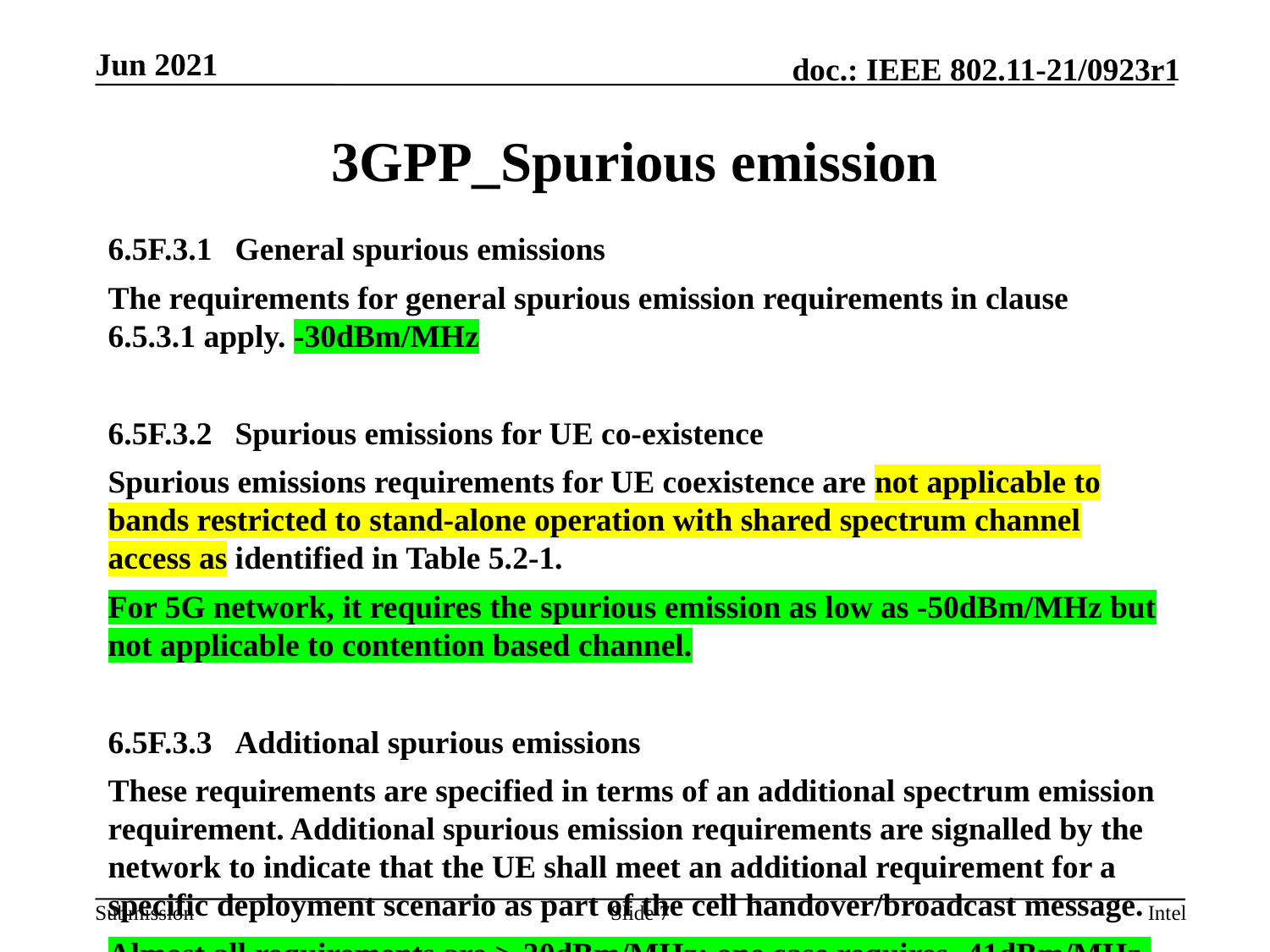

# 3GPP_Spurious emission
6.5F.3.1	General spurious emissions
The requirements for general spurious emission requirements in clause 6.5.3.1 apply. -30dBm/MHz

6.5F.3.2	Spurious emissions for UE co-existence
Spurious emissions requirements for UE coexistence are not applicable to bands restricted to stand-alone operation with shared spectrum channel access as identified in Table 5.2-1.
For 5G network, it requires the spurious emission as low as -50dBm/MHz but not applicable to contention based channel.

6.5F.3.3	Additional spurious emissions
These requirements are specified in terms of an additional spectrum emission requirement. Additional spurious emission requirements are signalled by the network to indicate that the UE shall meet an additional requirement for a specific deployment scenario as part of the cell handover/broadcast message.
Almost all requirements are >-30dBm/MHz; one case requires -41dBm/MHz
Slide 7
Intel